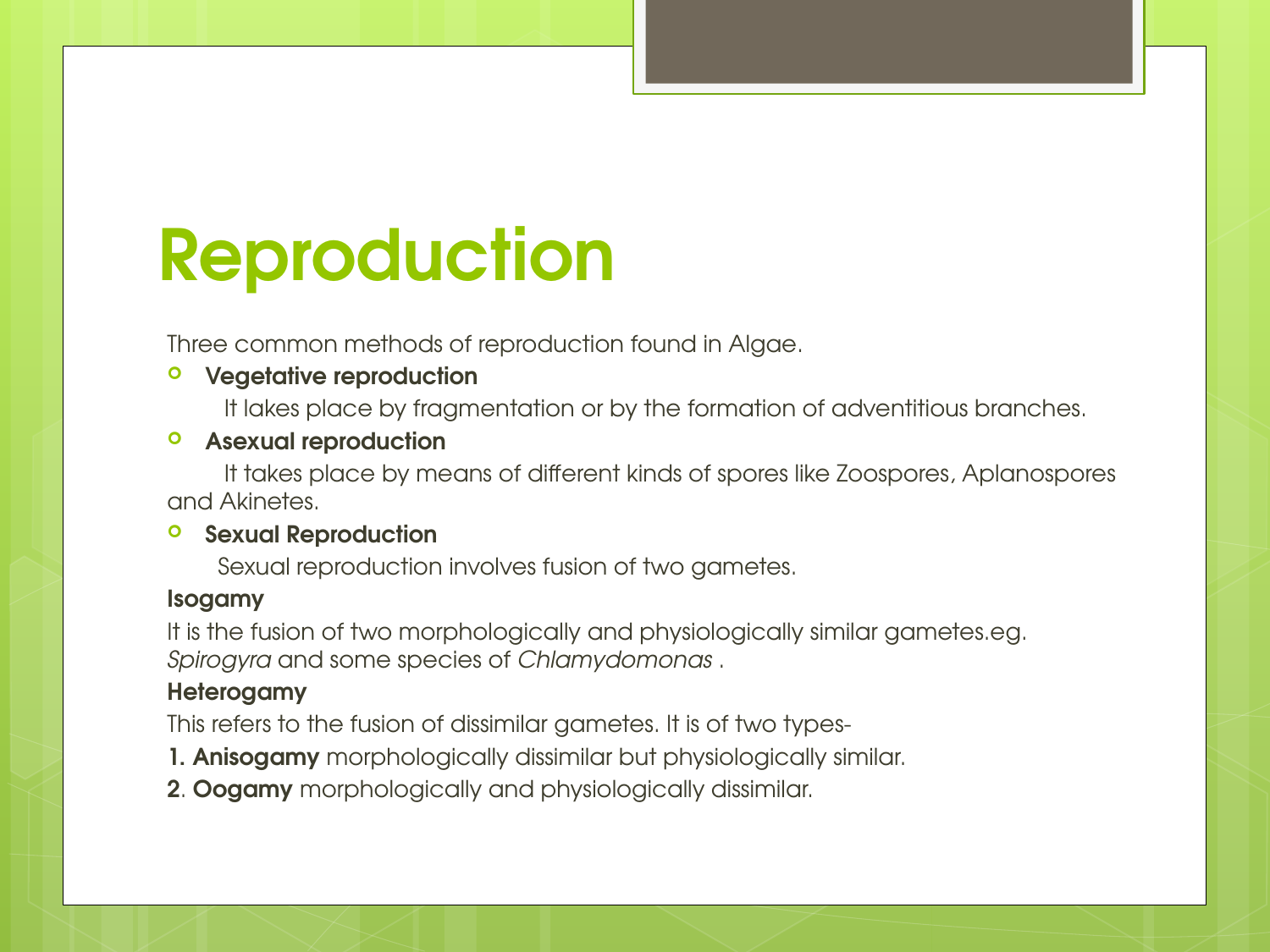

# Reproduction
Three common methods of reproduction found in Algae.
Vegetative reproduction
         It lakes place by fragmentation or by the formation of adventitious branches.
Asexual reproduction
         It takes place by means of different kinds of spores like Zoospores, Aplanospores and Akinetes.
Sexual Reproduction
        Sexual reproduction involves fusion of two gametes.
Isogamy
It is the fusion of two morphologically and physiologically similar gametes.eg. Spirogyra and some species of Chlamydomonas .
Heterogamy
This refers to the fusion of dissimilar gametes. It is of two types-
	1. Anisogamy morphologically dissimilar but physiologically similar.
	2. Oogamy morphologically and physiologically dissimilar.